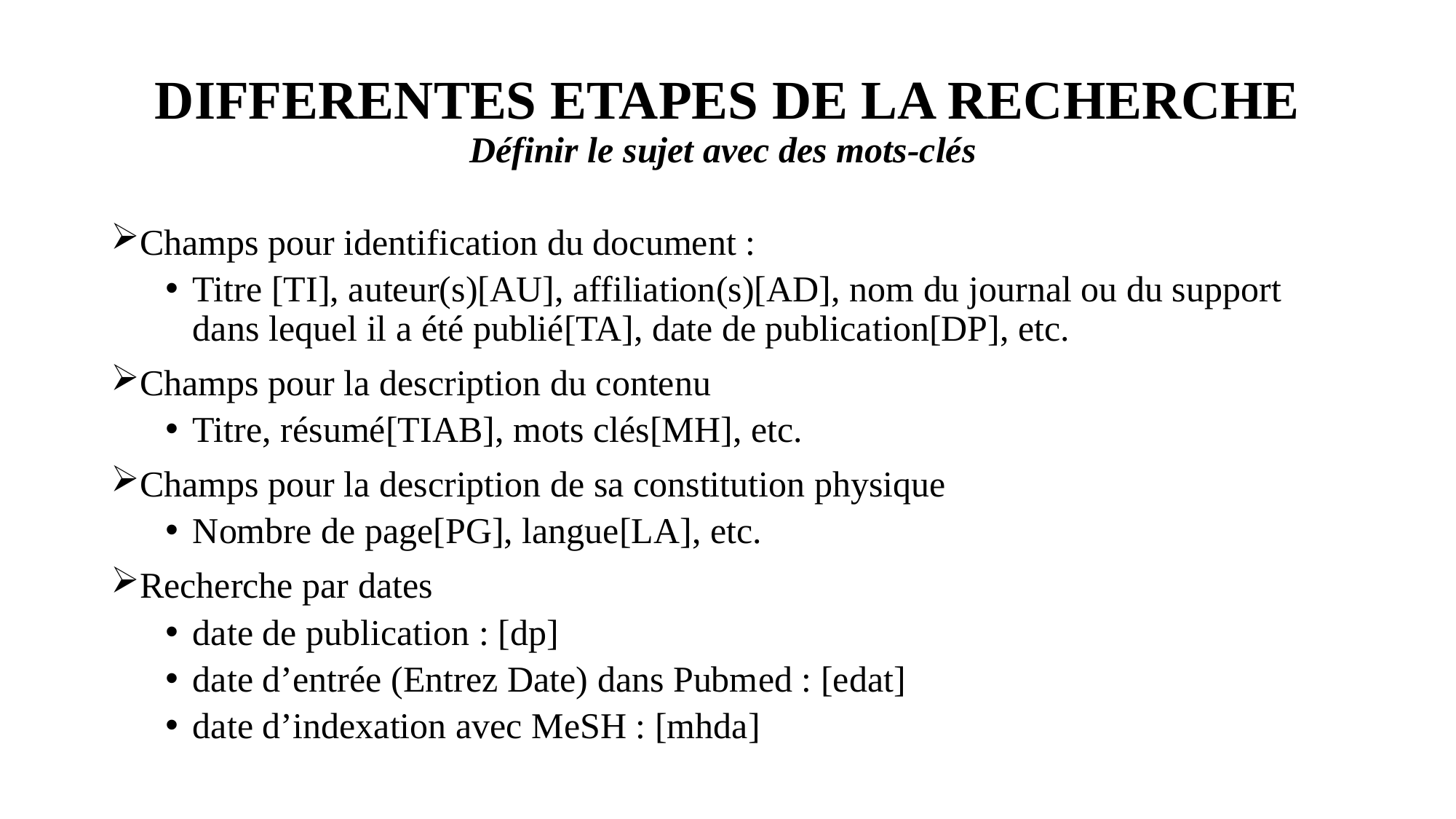

# DIFFERENTES ETAPES DE LA RECHERCHE Définir le sujet avec des mots-clés
Champs pour identification du document :
Titre [TI], auteur(s)[AU], affiliation(s)[AD], nom du journal ou du support dans lequel il a été publié[TA], date de publication[DP], etc.
Champs pour la description du contenu
Titre, résumé[TIAB], mots clés[MH], etc.
Champs pour la description de sa constitution physique
Nombre de page[PG], langue[LA], etc.
Recherche par dates
date de publication : [dp]
date d’entrée (Entrez Date) dans Pubmed : [edat]
date d’indexation avec MeSH : [mhda]